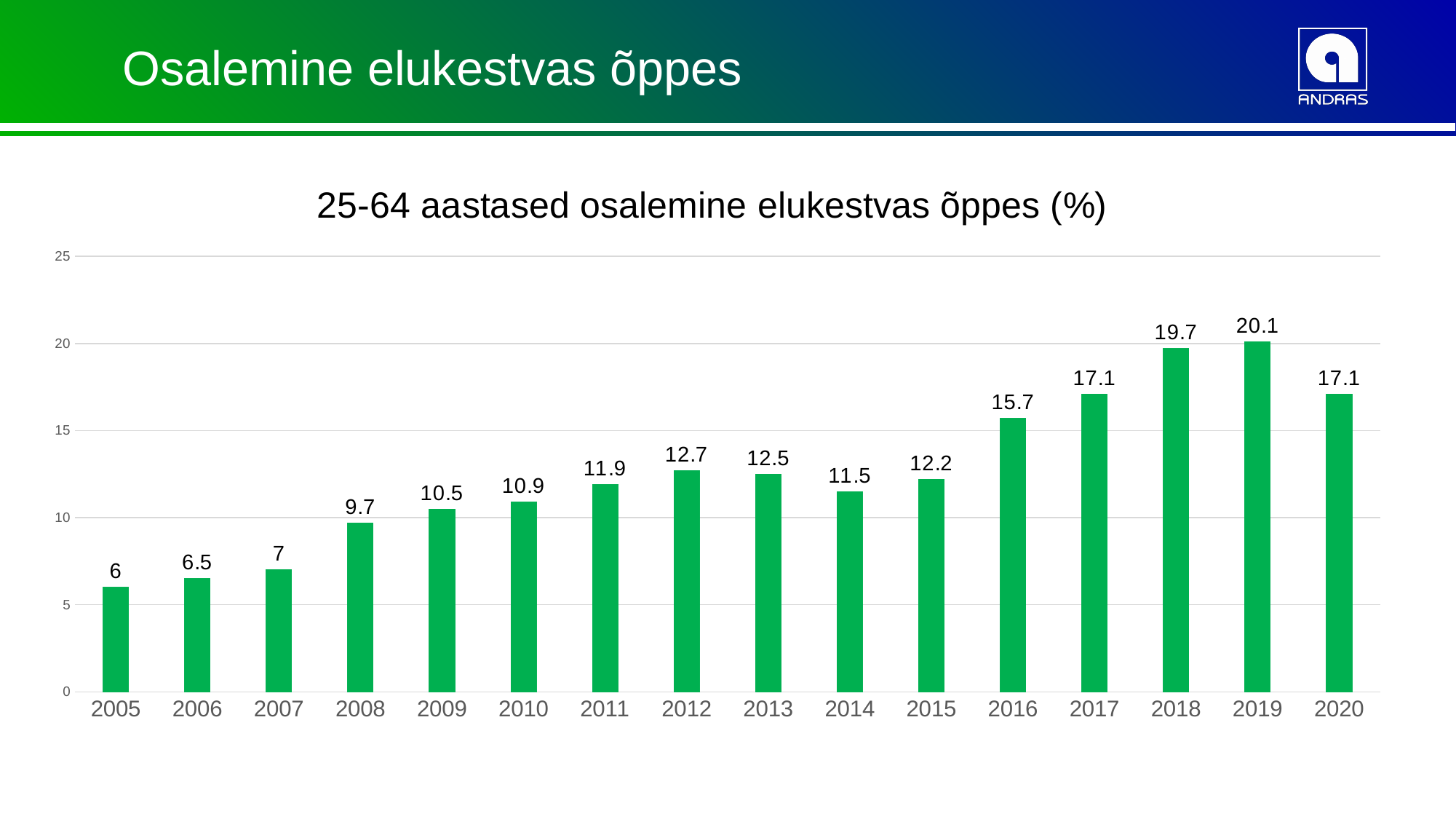

# Osalemine elukestvas õppes

### Chart: 25-64 aastased osalemine elukestvas õppes (%)

| Category |  |
|---|---|
| 2005 | 6.0 |
| 2006 | 6.5 |
| 2007 | 7.0 |
| 2008 | 9.7 |
| 2009 | 10.5 |
| 2010 | 10.9 |
| 2011 | 11.9 |
| 2012 | 12.7 |
| 2013 | 12.5 |
| 2014 | 11.5 |
| 2015 | 12.2 |
| 2016 | 15.7 |
| 2017 | 17.1 |
| 2018 | 19.7 |
| 2019 | 20.1 |
| 2020 | 17.1 |